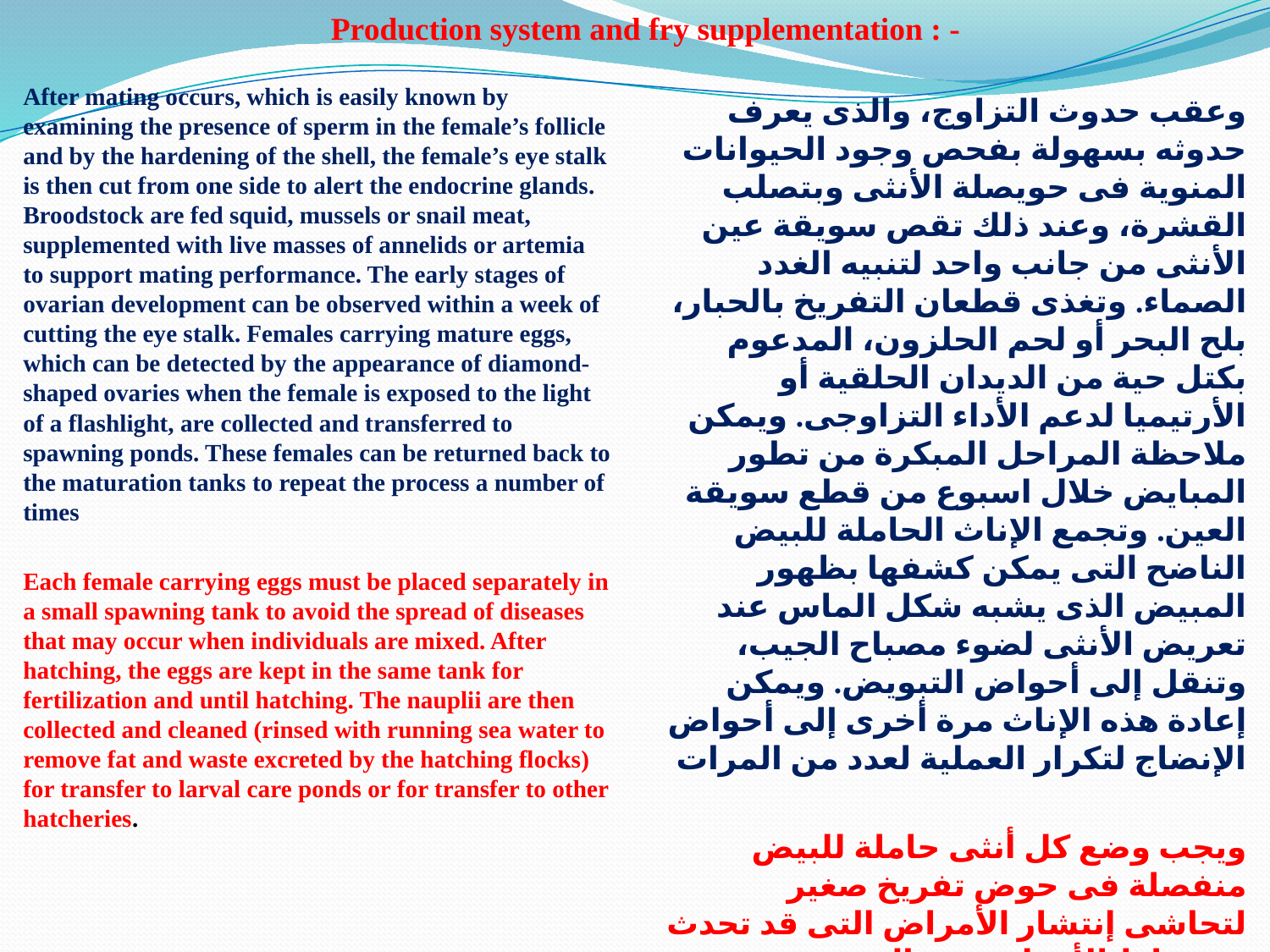

# Production system and fry supplementation : -
After mating occurs, which is easily known by examining the presence of sperm in the female’s follicle and by the hardening of the shell, the female’s eye stalk is then cut from one side to alert the endocrine glands. Broodstock are fed squid, mussels or snail meat, supplemented with live masses of annelids or artemia to support mating performance. The early stages of ovarian development can be observed within a week of cutting the eye stalk. Females carrying mature eggs, which can be detected by the appearance of diamond-shaped ovaries when the female is exposed to the light of a flashlight, are collected and transferred to spawning ponds. These females can be returned back to the maturation tanks to repeat the process a number of times

Each female carrying eggs must be placed separately in a small spawning tank to avoid the spread of diseases that may occur when individuals are mixed. After hatching, the eggs are kept in the same tank for fertilization and until hatching. The nauplii are then collected and cleaned (rinsed with running sea water to remove fat and waste excreted by the hatching flocks) for transfer to larval care ponds or for transfer to other hatcheries.
وعقب حدوث التزاوج، والذى يعرف حدوثه بسهولة بفحص وجود الحيوانات المنوية فى حويصلة الأنثى وبتصلب القشرة، وعند ذلك تقص سويقة عين الأنثى من جانب واحد لتنبيه الغدد الصماء. وتغذى قطعان التفريخ بالحبار، بلح البحر أو لحم الحلزون، المدعوم بكتل حية من الديدان الحلقية أو الأرتيميا لدعم الأداء التزاوجى. ويمكن ملاحظة المراحل المبكرة من تطور المبايض خلال اسبوع من قطع سويقة العين. وتجمع الإناث الحاملة للبيض الناضح التى يمكن كشفها بظهور المبيض الذى يشبه شكل الماس عند تعريض الأنثى لضوء مصباح الجيب، وتنقل إلى أحواض التبويض. ويمكن إعادة هذه الإناث مرة أخرى إلى أحواض الإنضاج لتكرار العملية لعدد من المرات

ويجب وضع كل أنثى حاملة للبيض منفصلة فى حوض تفريخ صغير لتحاشى إنتشار الأمراض التى قد تحدث عند خلط الأفراد. وبعد التفريخ، يتم الاحتفاظ بالبيض فى نفس الحوض للإخصاب وحتى الفقس. ويتم بعد ذلك جمع ال"نوبلياى" وتنظيفها (تشطف بماء بحر جارى لإزالة الدهن والمخلفات التى تخرجها قطعان التفريخ) لنقلها إلى أحواض رعاية اليرقات أو لنقلها إلى المفرخات الأخرى